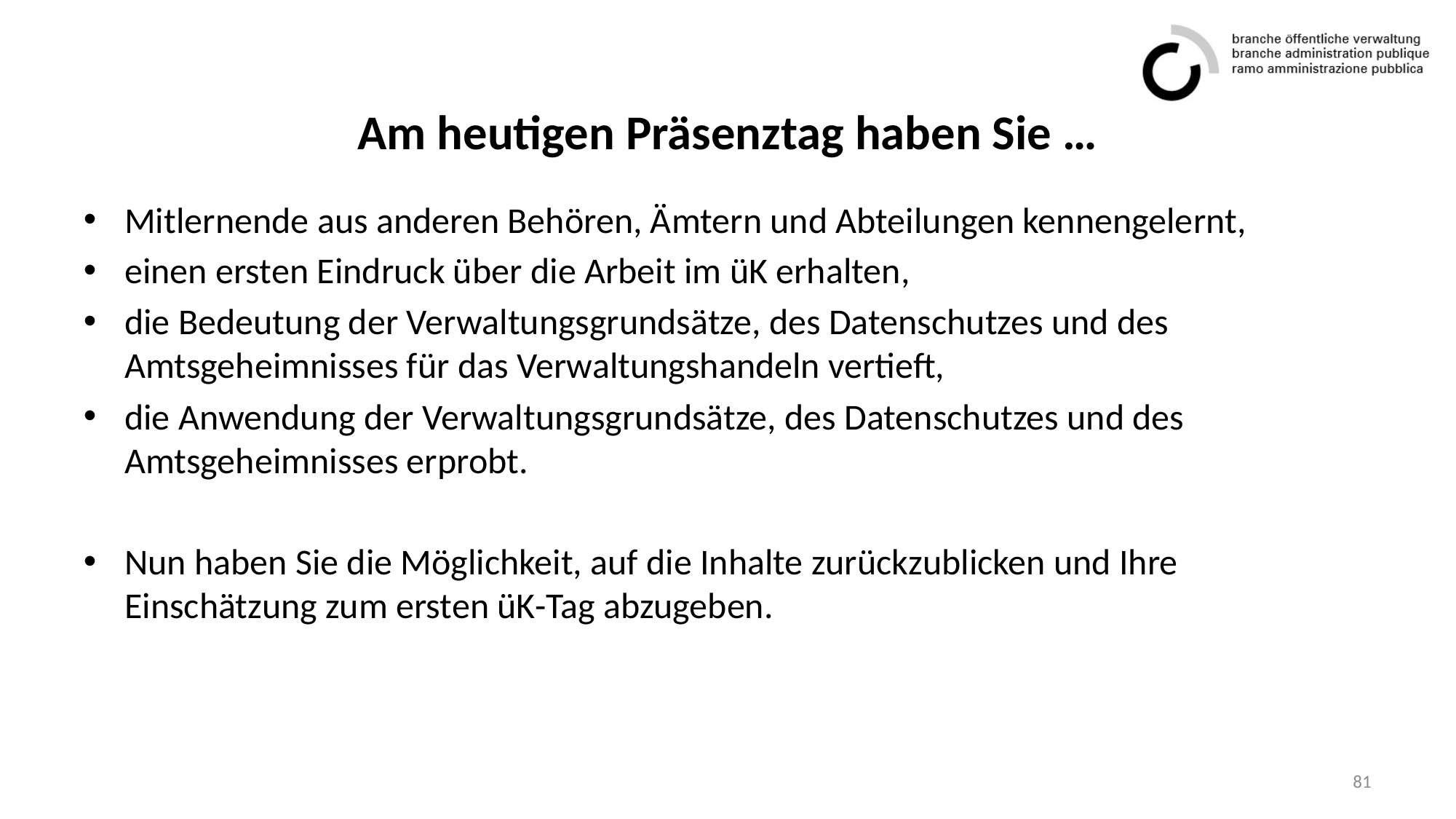

# Am heutigen Präsenztag haben Sie …
Mitlernende aus anderen Behören, Ämtern und Abteilungen kennengelernt,
einen ersten Eindruck über die Arbeit im üK erhalten,
die Bedeutung der Verwaltungsgrundsätze, des Datenschutzes und des Amtsgeheimnisses für das Verwaltungshandeln vertieft,
die Anwendung der Verwaltungsgrundsätze, des Datenschutzes und des Amtsgeheimnisses erprobt.

Nun haben Sie die Möglichkeit, auf die Inhalte zurückzublicken und Ihre Einschätzung zum ersten üK-Tag abzugeben.

81